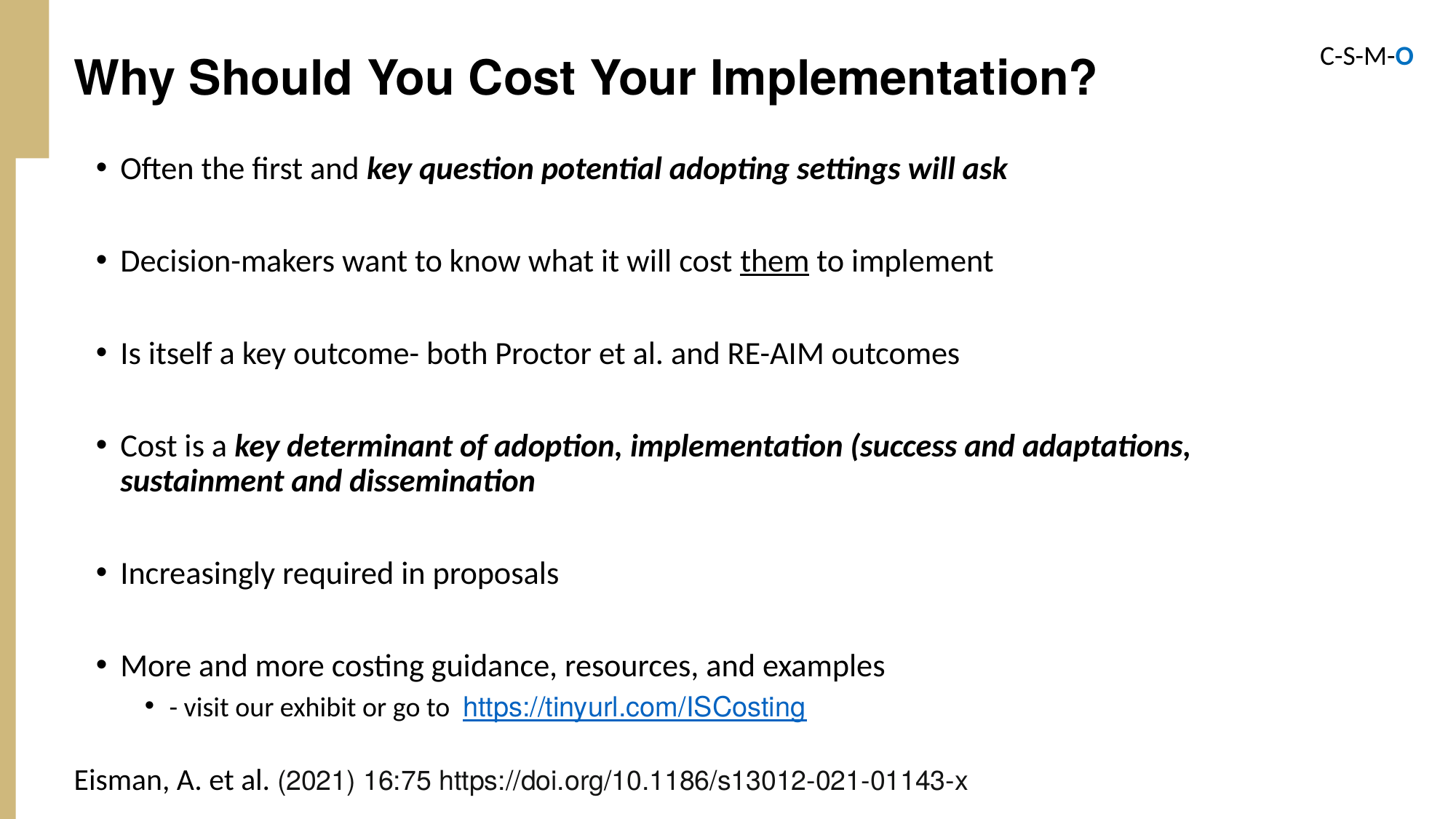

Why Should You Cost Your Implementation?
C-S-M-O
Often the first and key question potential adopting settings will ask

Decision-makers want to know what it will cost them to implement

Is itself a key outcome- both Proctor et al. and RE-AIM outcomes

Cost is a key determinant of adoption, implementation (success and adaptations, sustainment and dissemination

Increasingly required in proposals

More and more costing guidance, resources, and examples
- visit our exhibit or go to  https://tinyurl.com/ISCosting

Pragmatic Research
Eisman, A. et al. (2021) 16:75 https://doi.org/10.1186/s13012-021-01143-x